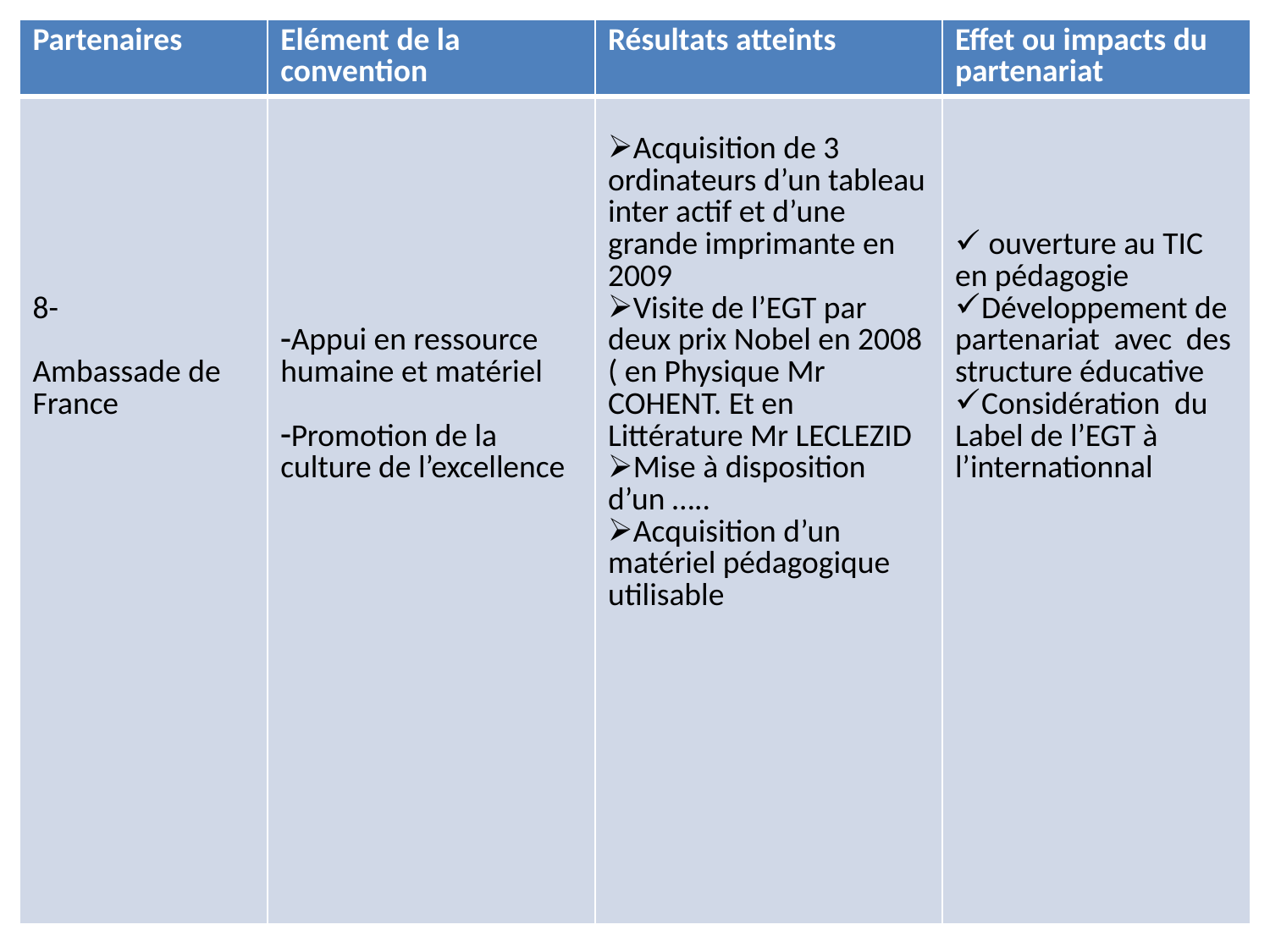

#
| Partenaires | Elément de la convention | Résultats atteints | Effet ou impacts du partenariat |
| --- | --- | --- | --- |
| 8- Ambassade de France | Appui en ressource humaine et matériel Promotion de la culture de l’excellence | Acquisition de 3 ordinateurs d’un tableau inter actif et d’une grande imprimante en 2009 Visite de l’EGT par deux prix Nobel en 2008 ( en Physique Mr COHENT. Et en Littérature Mr LECLEZID Mise à disposition d’un ….. Acquisition d’un matériel pédagogique utilisable | ouverture au TIC en pédagogie Développement de partenariat avec des structure éducative Considération du Label de l’EGT à l’internationnal |